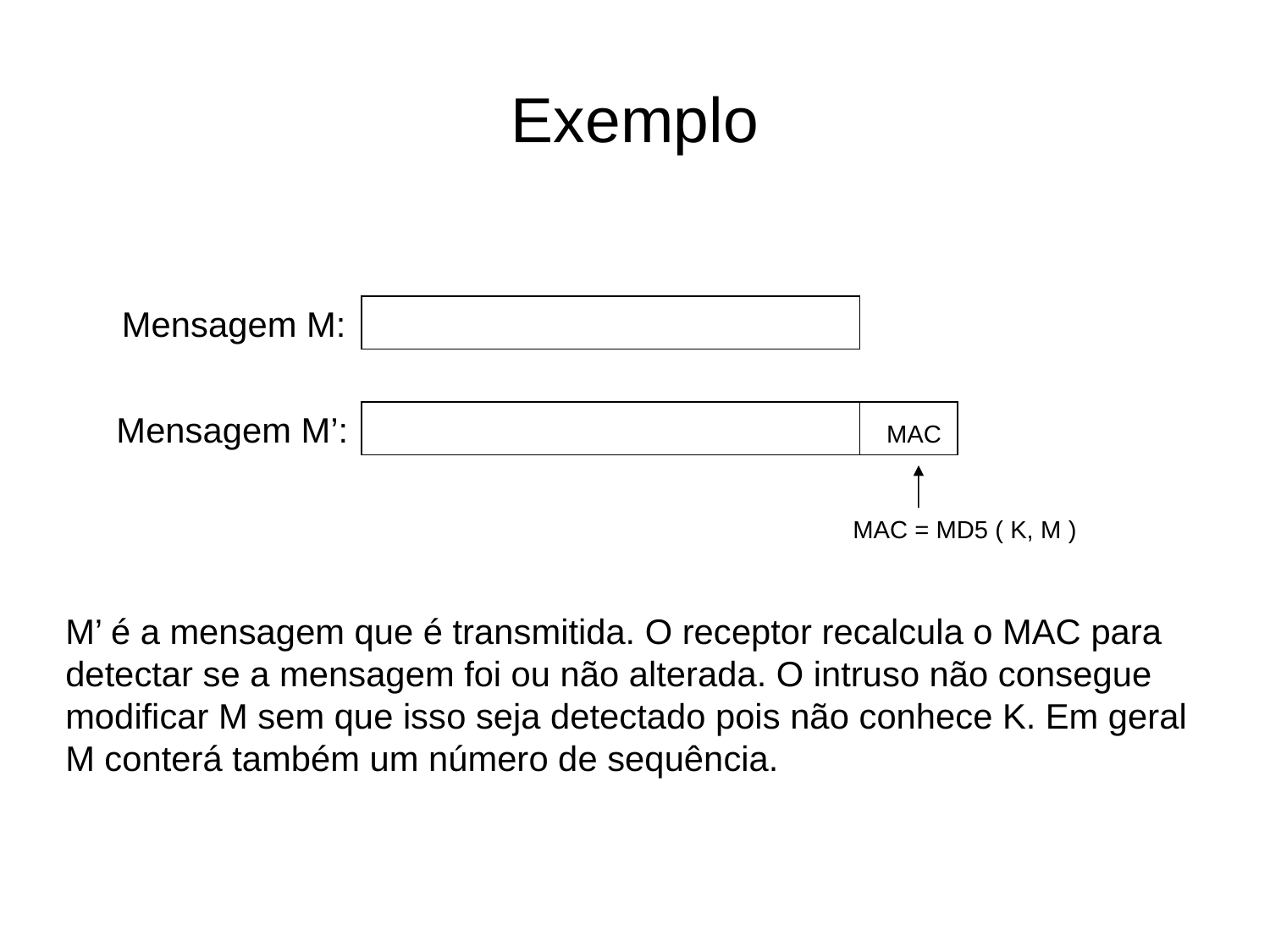

# Exemplo
Mensagem M:

Mensagem M’:

MAC

MAC = MD5 ( K, M )
M’ é a mensagem que é transmitida. O receptor recalcula o MAC para detectar se a mensagem foi ou não alterada. O intruso não consegue modificar M sem que isso seja detectado pois não conhece K. Em geral M conterá também um número de sequência.